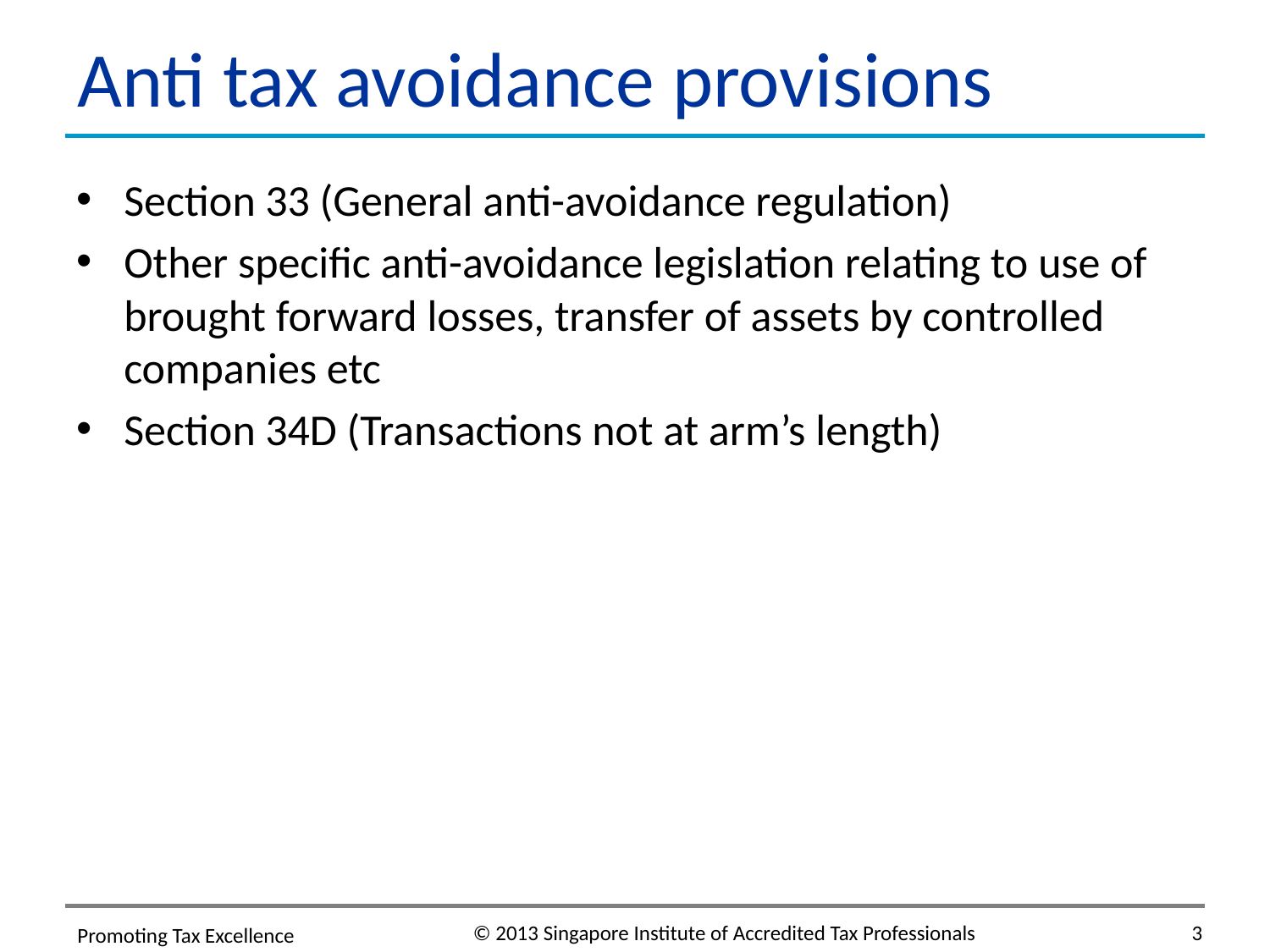

# Anti tax avoidance provisions
Section 33 (General anti-avoidance regulation)
Other specific anti-avoidance legislation relating to use of brought forward losses, transfer of assets by controlled companies etc
Section 34D (Transactions not at arm’s length)